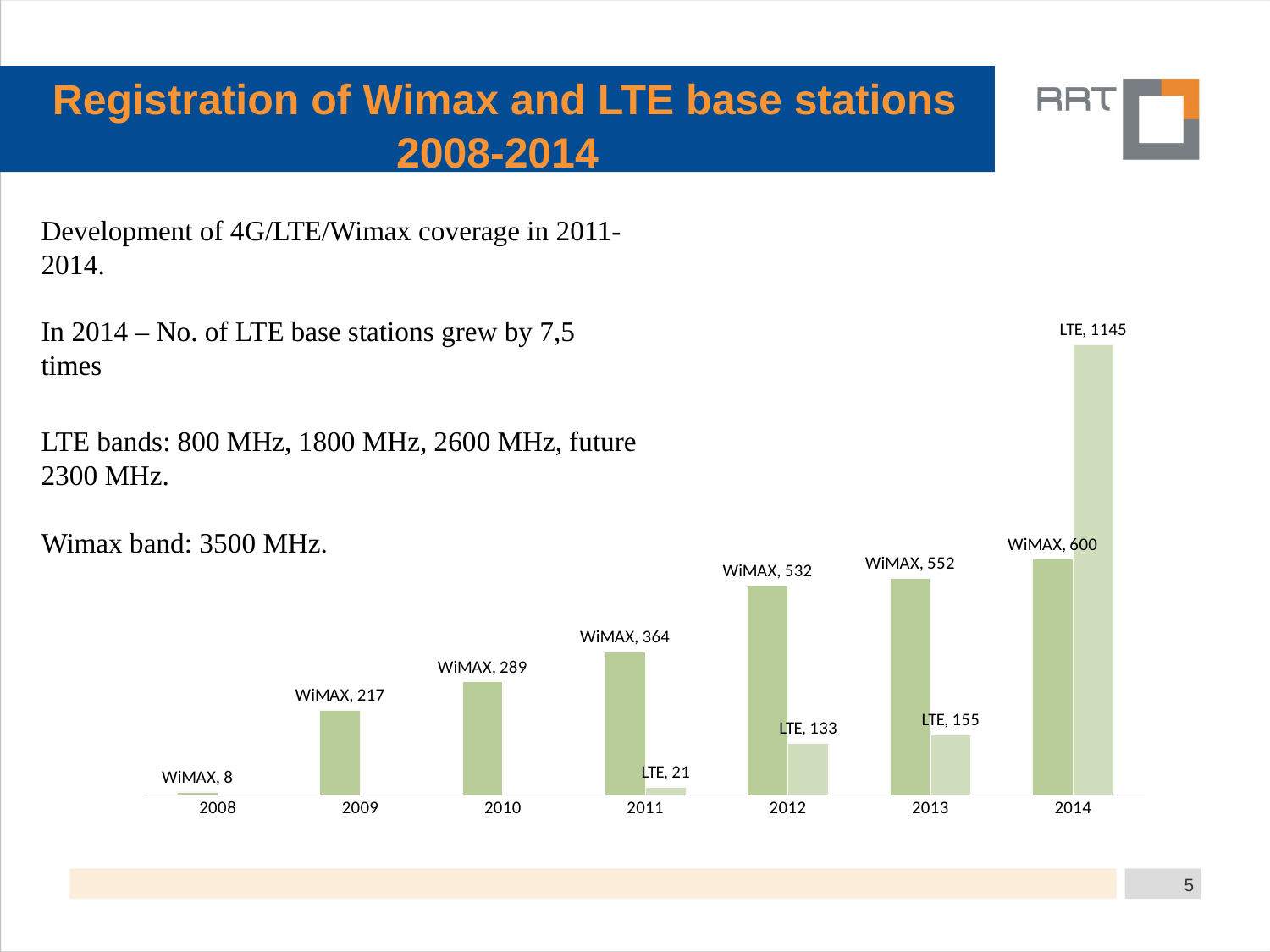

Registration of Wimax and LTE base stations 2008-2014

### Chart

| Category | WiMAX | LTE |
|---|---|---|
| 2008 | 8.0 | 0.0 |
| 2009 | 217.0 | 0.0 |
| 2010 | 289.0 | 0.0 |
| 2011 | 364.0 | 21.0 |
| 2012 | 532.0 | 133.0 |
| 2013 | 552.0 | 155.0 |
| 2014 | 600.0 | 1145.0 |
Development of 4G/LTE/Wimax coverage in 2011-2014.

In 2014 – No. of LTE base stations grew by 7,5 times
LTE bands: 800 MHz, 1800 MHz, 2600 MHz, future 2300 MHz.

Wimax band: 3500 MHz.
#
5